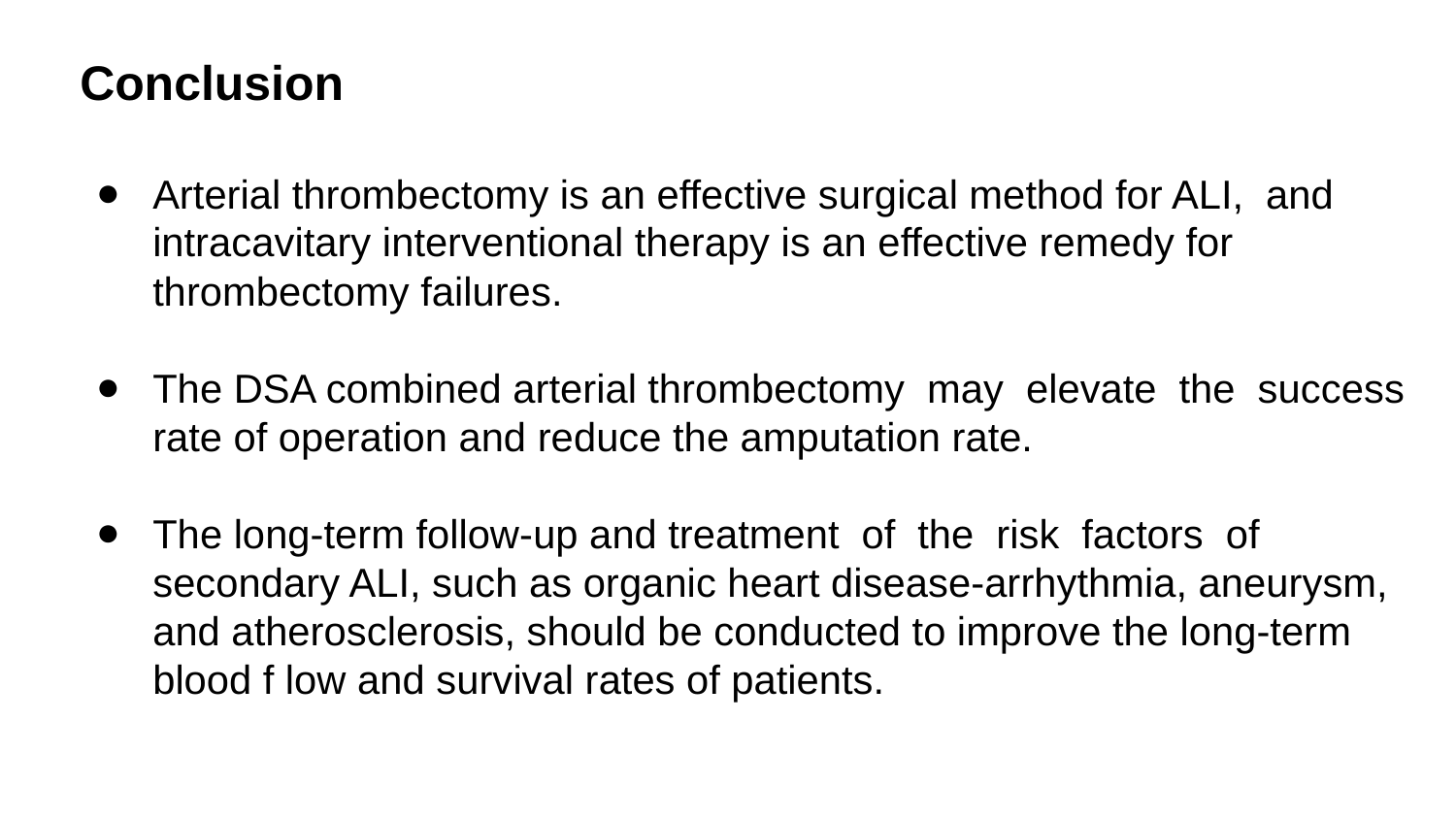

Conclusion

Arterial thrombectomy is an effective surgical method for ALI,  and  intracavitary interventional therapy is an effective remedy for thrombectomy failures.

The DSA combined arterial thrombectomy  may  elevate  the  success rate of operation and reduce the amputation rate.

The long-term follow-up and treatment  of  the  risk  factors  of  secondary ALI, such as organic heart disease-arrhythmia, aneurysm, and atherosclerosis, should be conducted to improve the long-term  blood f low and survival rates of patients.